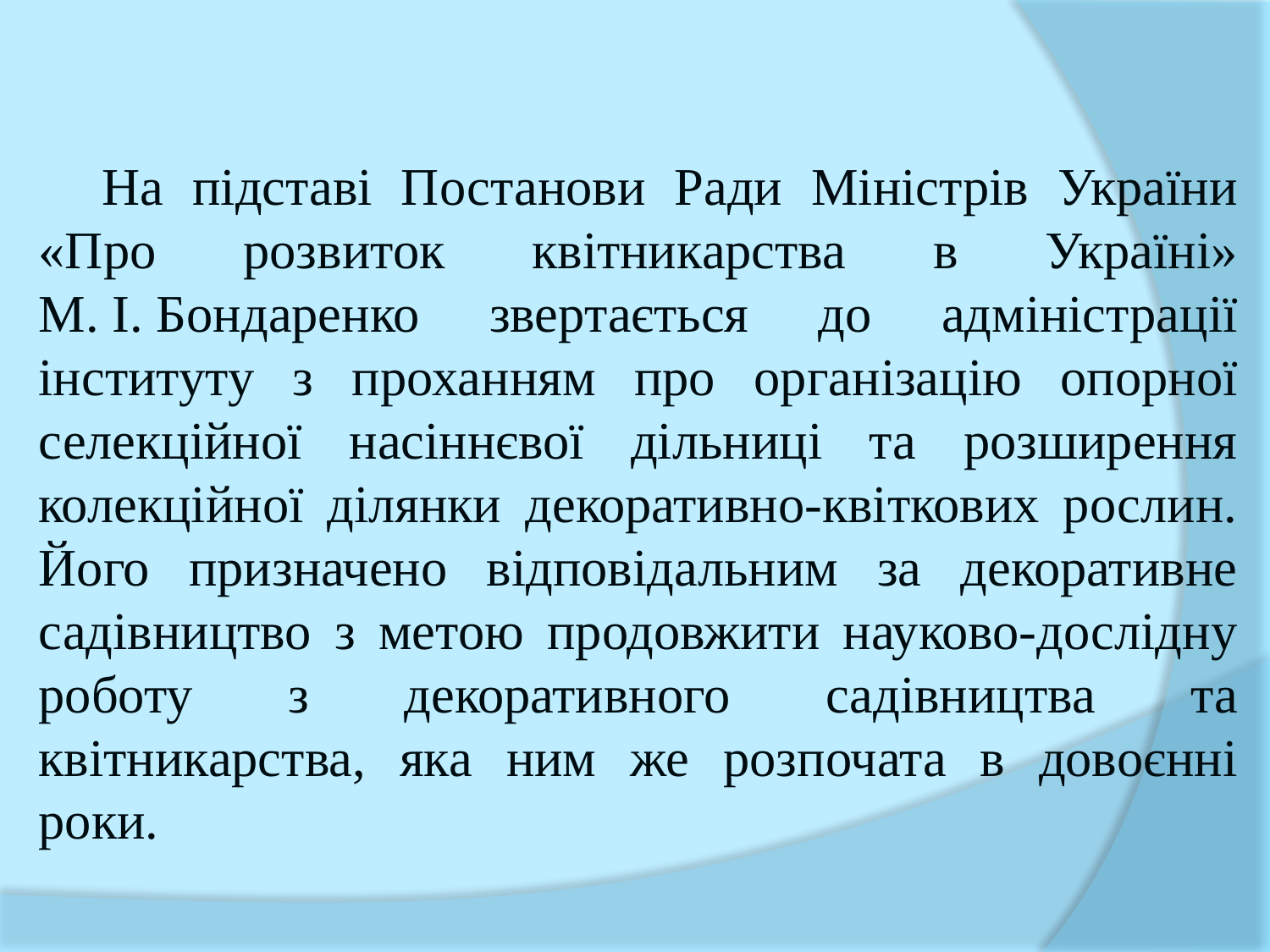

На підставі Постанови Ради Міністрів України «Про розвиток квітникарства в Україні» М. І. Бондаренко звертається до адміністрації інституту з проханням про організацію опорної селекційної насіннєвої дільниці та розширення колекційної ділянки декоративно-квіткових рослин. Його призначено відповідальним за декоративне садівництво з метою продовжити науково-дослідну роботу з декоративного садівництва та квітникарства, яка ним же розпочата в довоєнні роки.